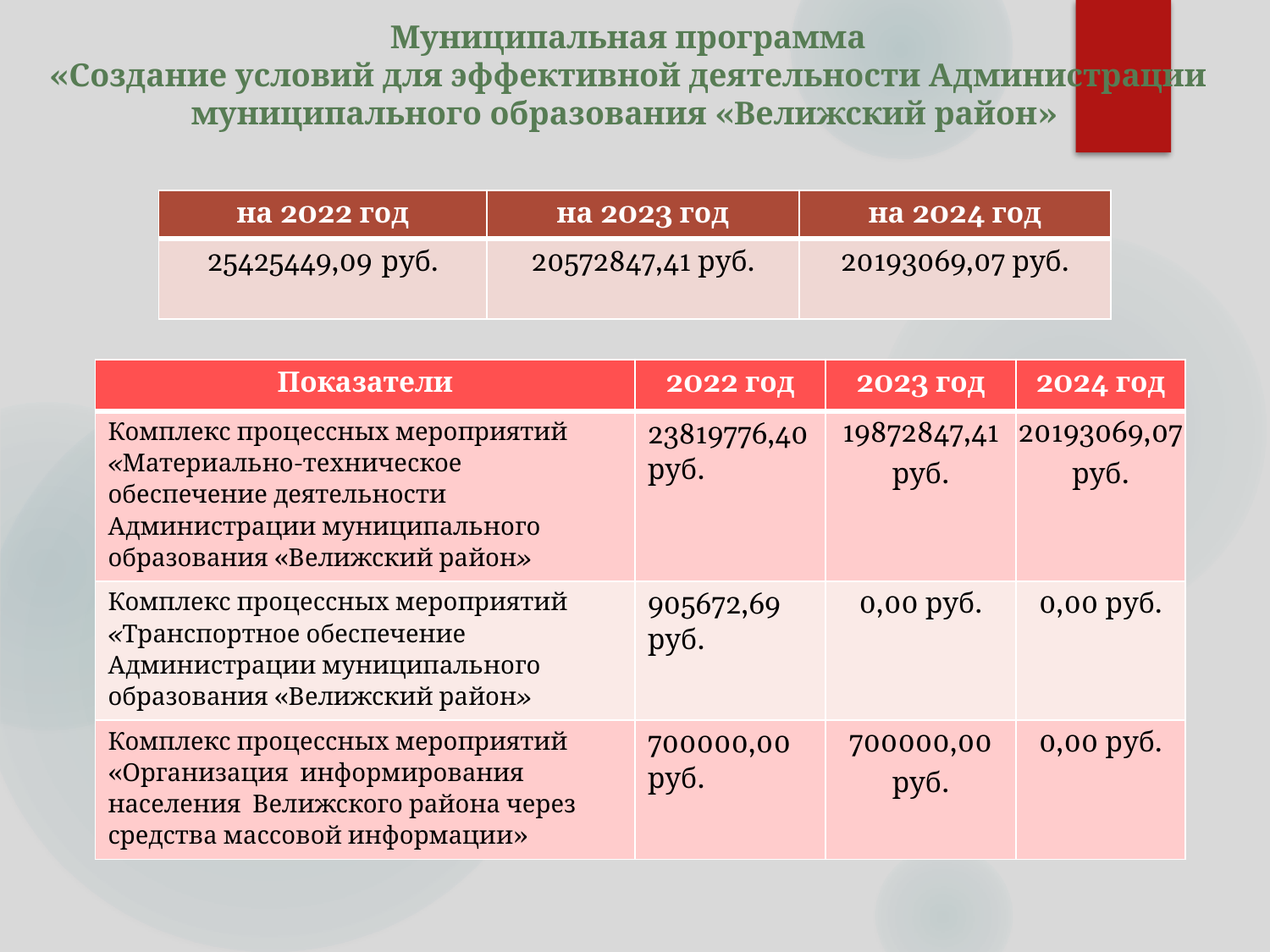

# Муниципальная программа «Создание условий для эффективной деятельности Администрации муниципального образования «Велижский район»
| на 2022 год | на 2023 год | на 2024 год |
| --- | --- | --- |
| 25425449,09 руб. | 20572847,41 руб. | 20193069,07 руб. |
| Показатели | 2022 год | 2023 год | 2024 год |
| --- | --- | --- | --- |
| Комплекс процессных мероприятий «Материально-техническое обеспечение деятельности Администрации муниципального образования «Велижский район» | 23819776,40 руб. | 19872847,41 руб. | 20193069,07 руб. |
| Комплекс процессных мероприятий «Транспортное обеспечение Администрации муниципального образования «Велижский район» | 905672,69 руб. | 0,00 руб. | 0,00 руб. |
| Комплекс процессных мероприятий «Организация информирования населения Велижского района через средства массовой информации» | 700000,00 руб. | 700000,00 руб. | 0,00 руб. |